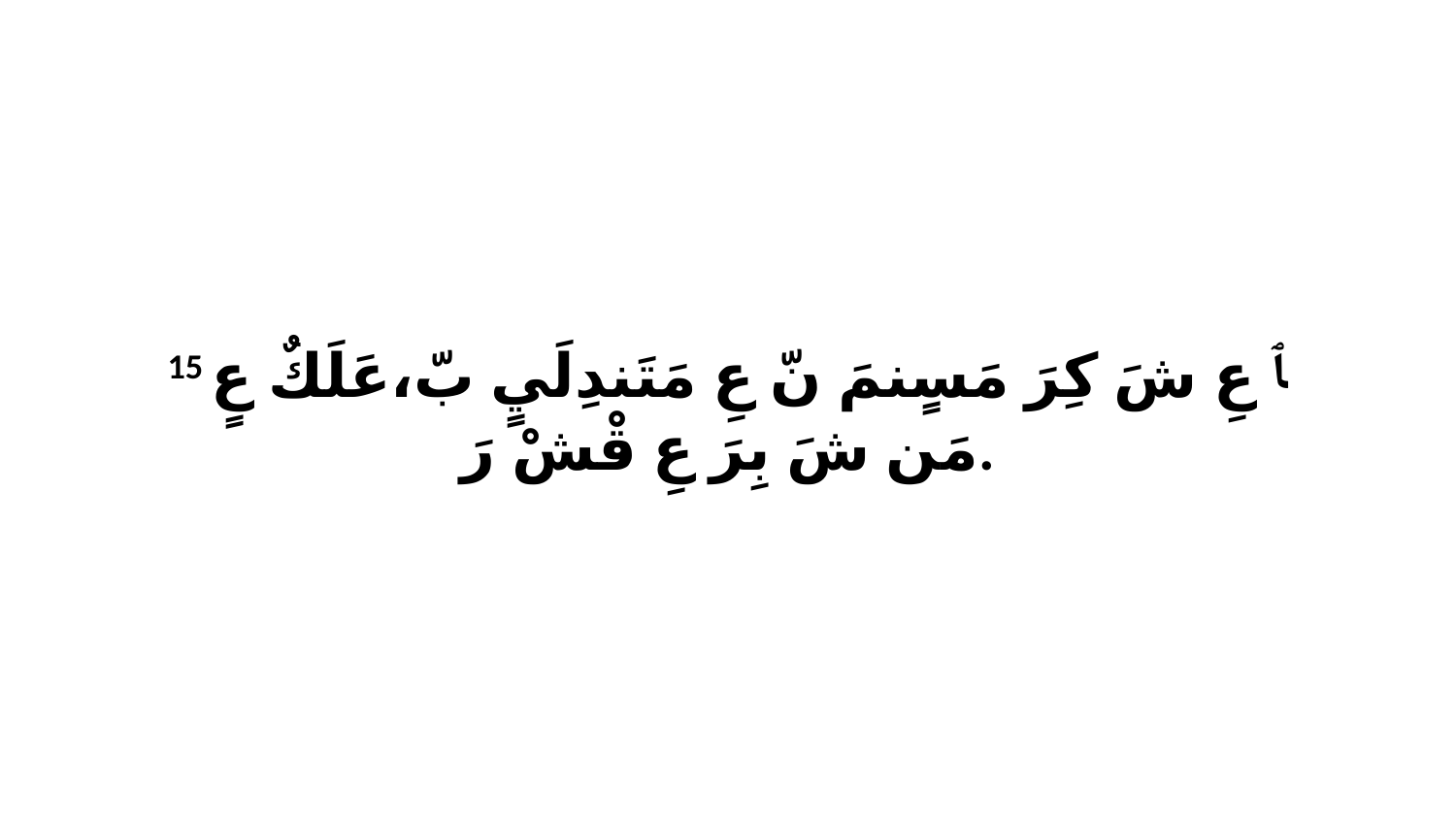

15 ﭑ عِ شَ كِرَ مَسٍنمَ نّ عِ مَتَندِلَيٍ بّ،عَلَكٌ عٍ مَن شَ بِرَ عِ قْشْ رَ.